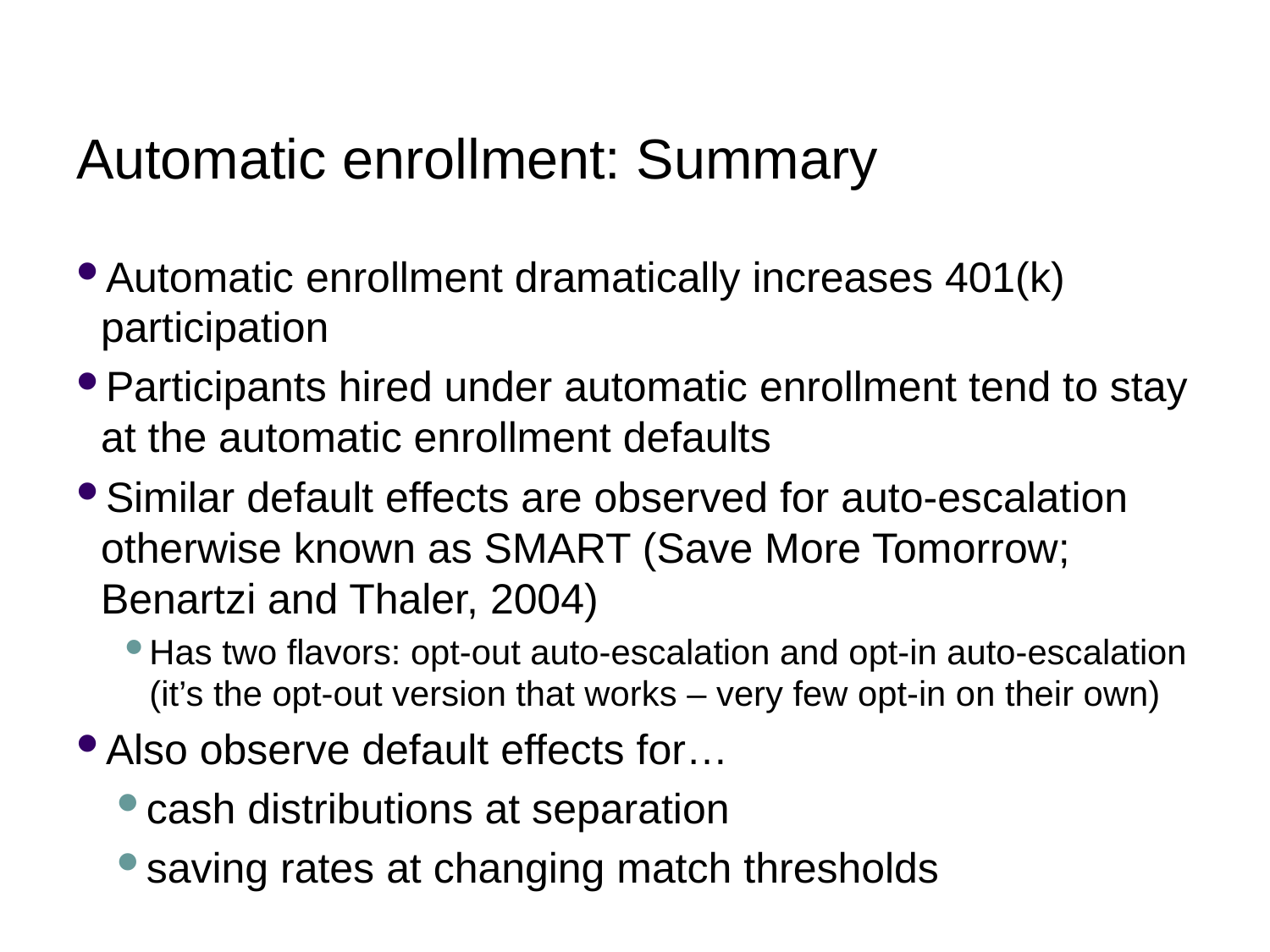

# Automatic enrollment: Summary
Automatic enrollment dramatically increases 401(k) participation
Participants hired under automatic enrollment tend to stay at the automatic enrollment defaults
Similar default effects are observed for auto-escalation otherwise known as SMART (Save More Tomorrow; Benartzi and Thaler, 2004)
Has two flavors: opt-out auto-escalation and opt-in auto-escalation (it’s the opt-out version that works – very few opt-in on their own)
Also observe default effects for…
cash distributions at separation
saving rates at changing match thresholds